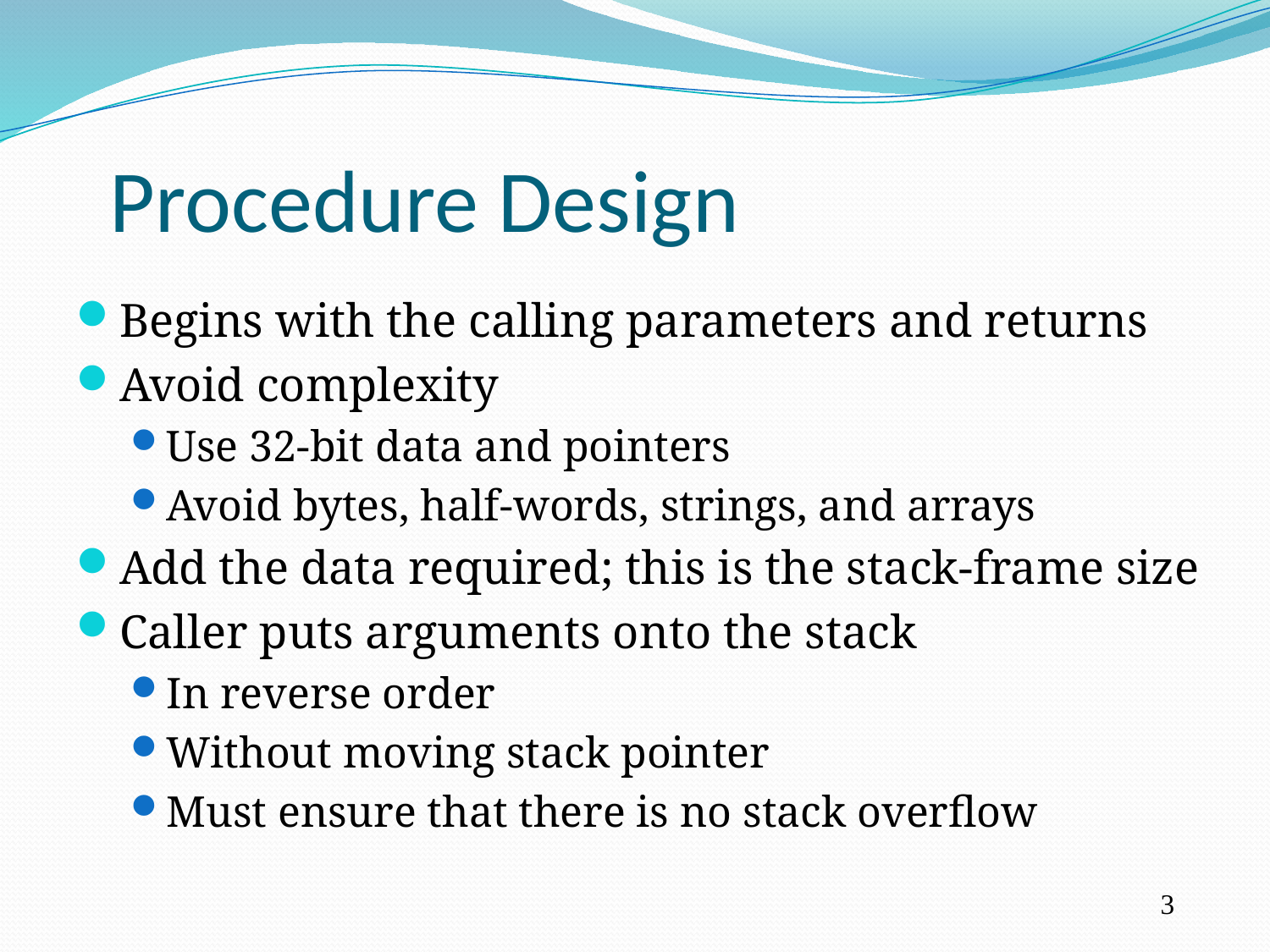

Procedure Design
Begins with the calling parameters and returns
Avoid complexity
Use 32-bit data and pointers
Avoid bytes, half-words, strings, and arrays
Add the data required; this is the stack-frame size
Caller puts arguments onto the stack
In reverse order
Without moving stack pointer
Must ensure that there is no stack overflow
3